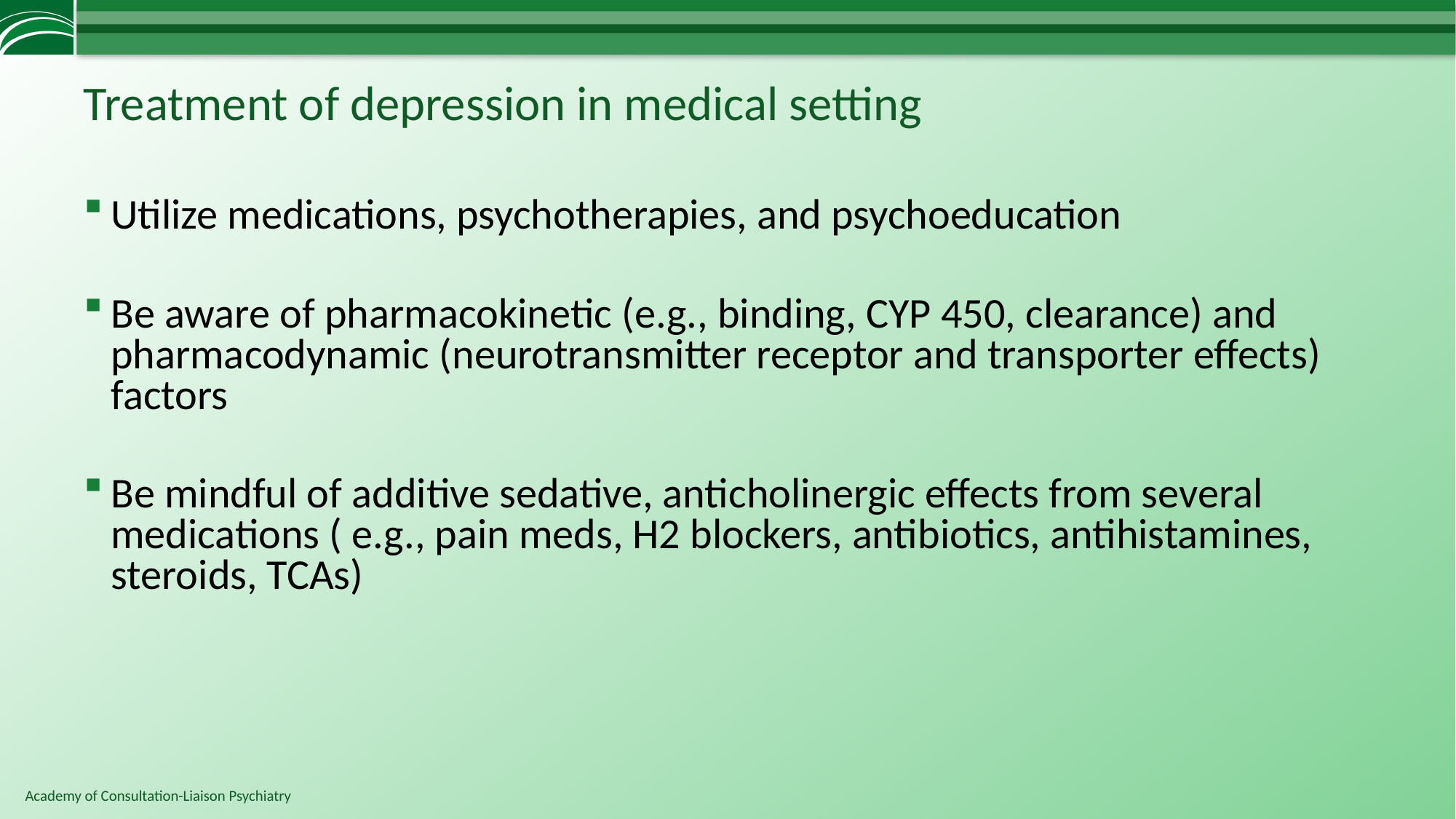

# Treatment of depression in medical setting
Utilize medications, psychotherapies, and psychoeducation

Be aware of pharmacokinetic (e.g., binding, CYP 450, clearance) and pharmacodynamic (neurotransmitter receptor and transporter effects) factors

Be mindful of additive sedative, anticholinergic effects from several medications ( e.g., pain meds, H2 blockers, antibiotics, antihistamines, steroids, TCAs)